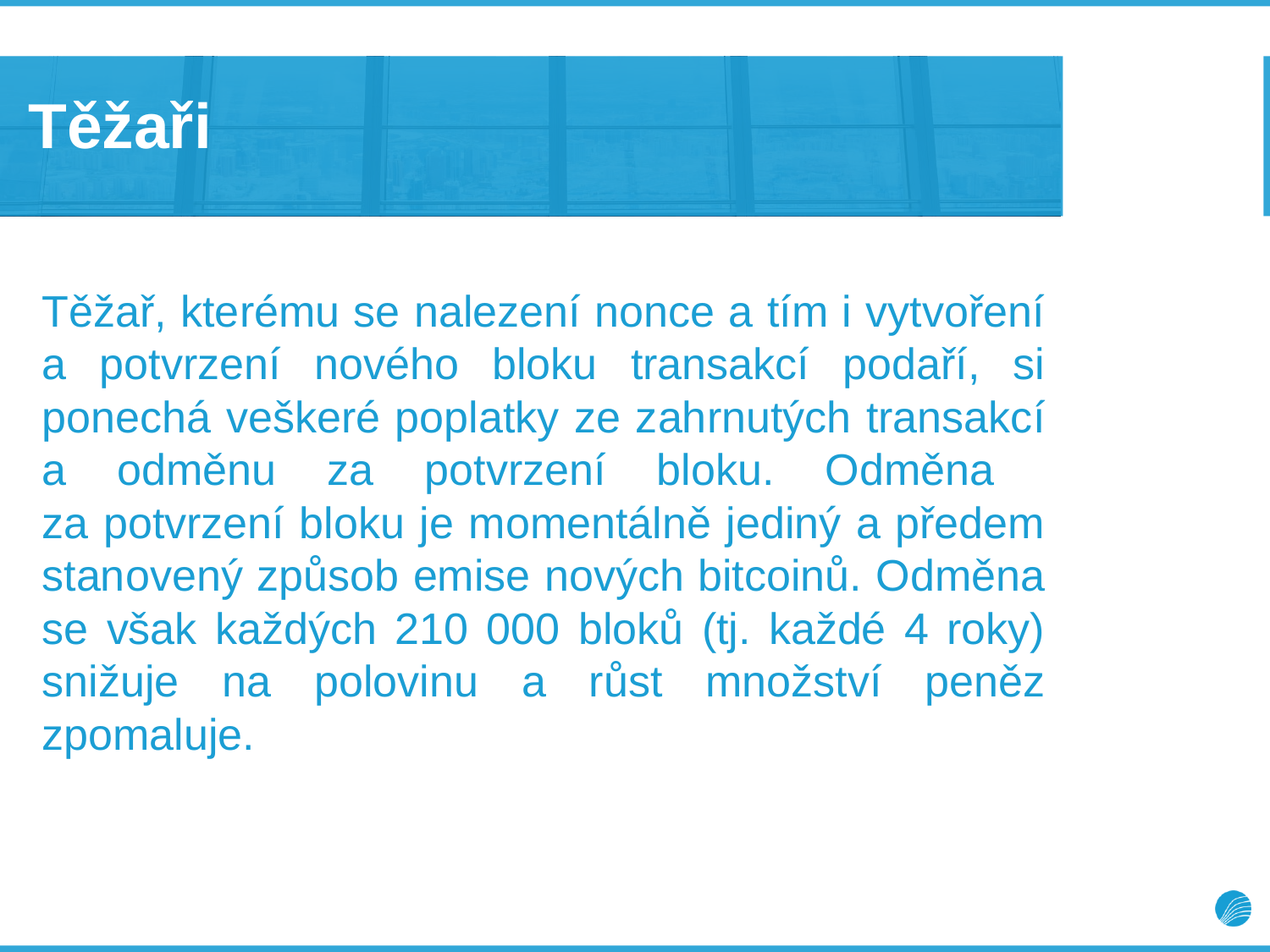

# Těžaři
Těžař, kterému se nalezení nonce a tím i vytvoření a potvrzení nového bloku transakcí podaří, si ponechá veškeré poplatky ze zahrnutých transakcí a odměnu za potvrzení bloku. Odměna
za potvrzení bloku je momentálně jediný a předem stanovený způsob emise nových bitcoinů. Odměna se však každých 210 000 bloků (tj. každé 4 roky) snižuje na polovinu a růst množství peněz zpomaluje.